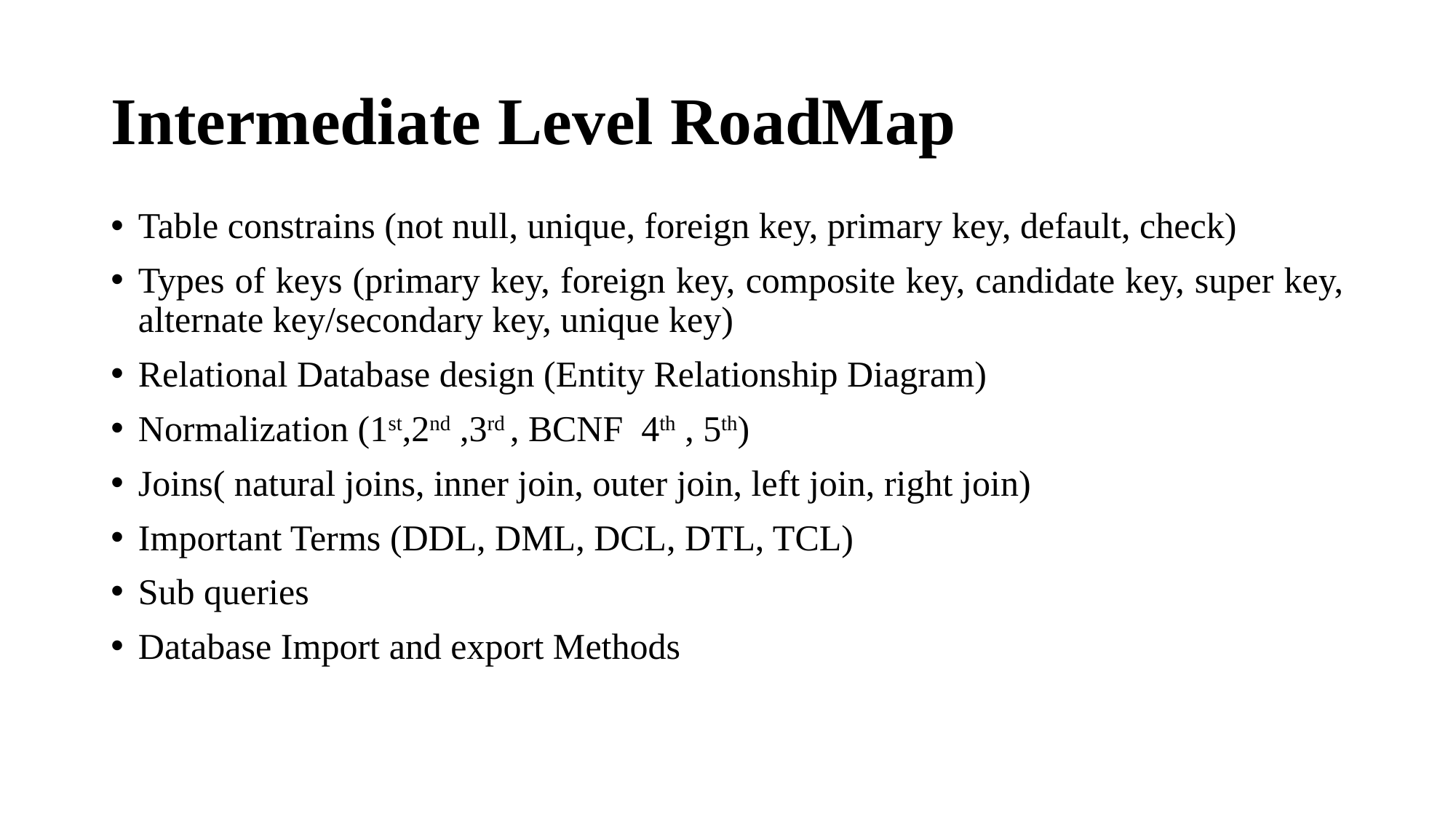

# Intermediate Level RoadMap
Table constrains (not null, unique, foreign key, primary key, default, check)
Types of keys (primary key, foreign key, composite key, candidate key, super key, alternate key/secondary key, unique key)
Relational Database design (Entity Relationship Diagram)
Normalization (1st,2nd ,3rd , BCNF  4th , 5th)
Joins( natural joins, inner join, outer join, left join, right join)
Important Terms (DDL, DML, DCL, DTL, TCL)
Sub queries
Database Import and export Methods